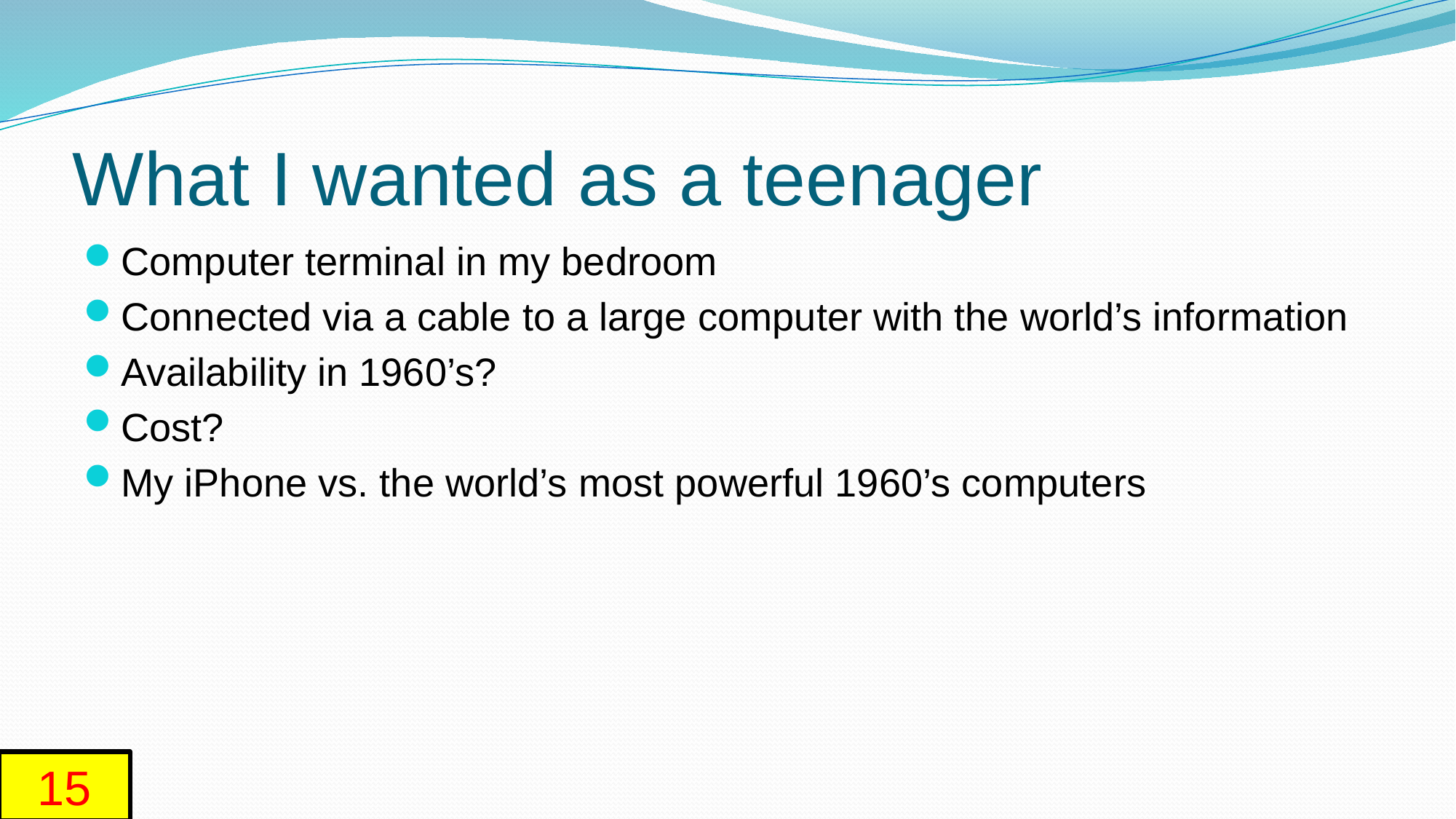

# What I wanted as a teenager
Computer terminal in my bedroom
Connected via a cable to a large computer with the world’s information
Availability in 1960’s?
Cost?
My iPhone vs. the world’s most powerful 1960’s computers
15